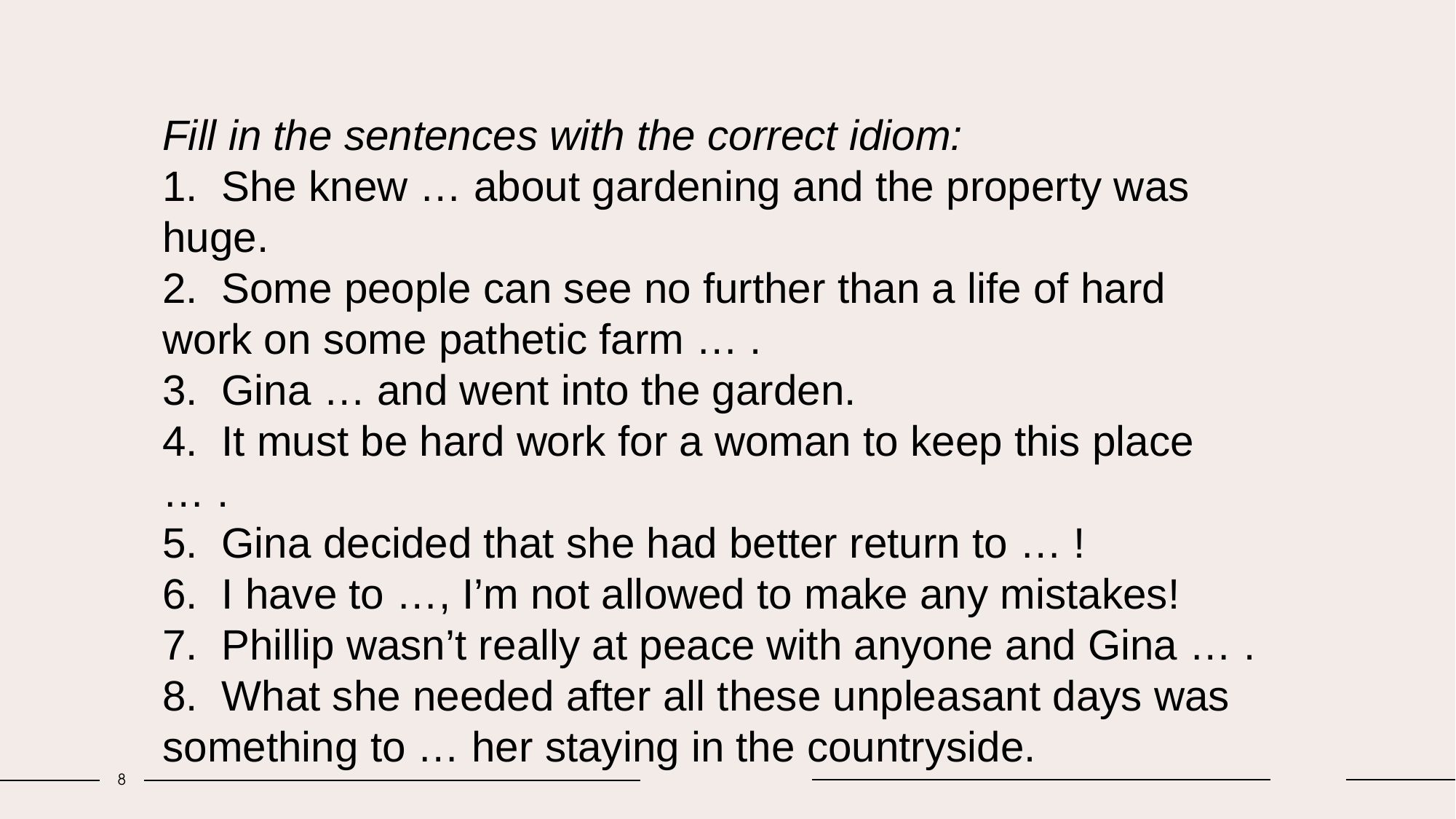

# Fill in the sentences with the correct idiom: 1.  She knew … about gardening and the property was huge. 2.  Some people can see no further than a life of hard work on some pathetic farm … . 3.  Gina … and went into the garden. 4.  It must be hard work for a woman to keep this place … . 5.  Gina decided that she had better return to … ! 6.  I have to …, I’m not allowed to make any mistakes! 7.  Phillip wasn’t really at peace with anyone and Gina … . 8.  What she needed after all these unpleasant days was something to … her staying in the countryside.
8